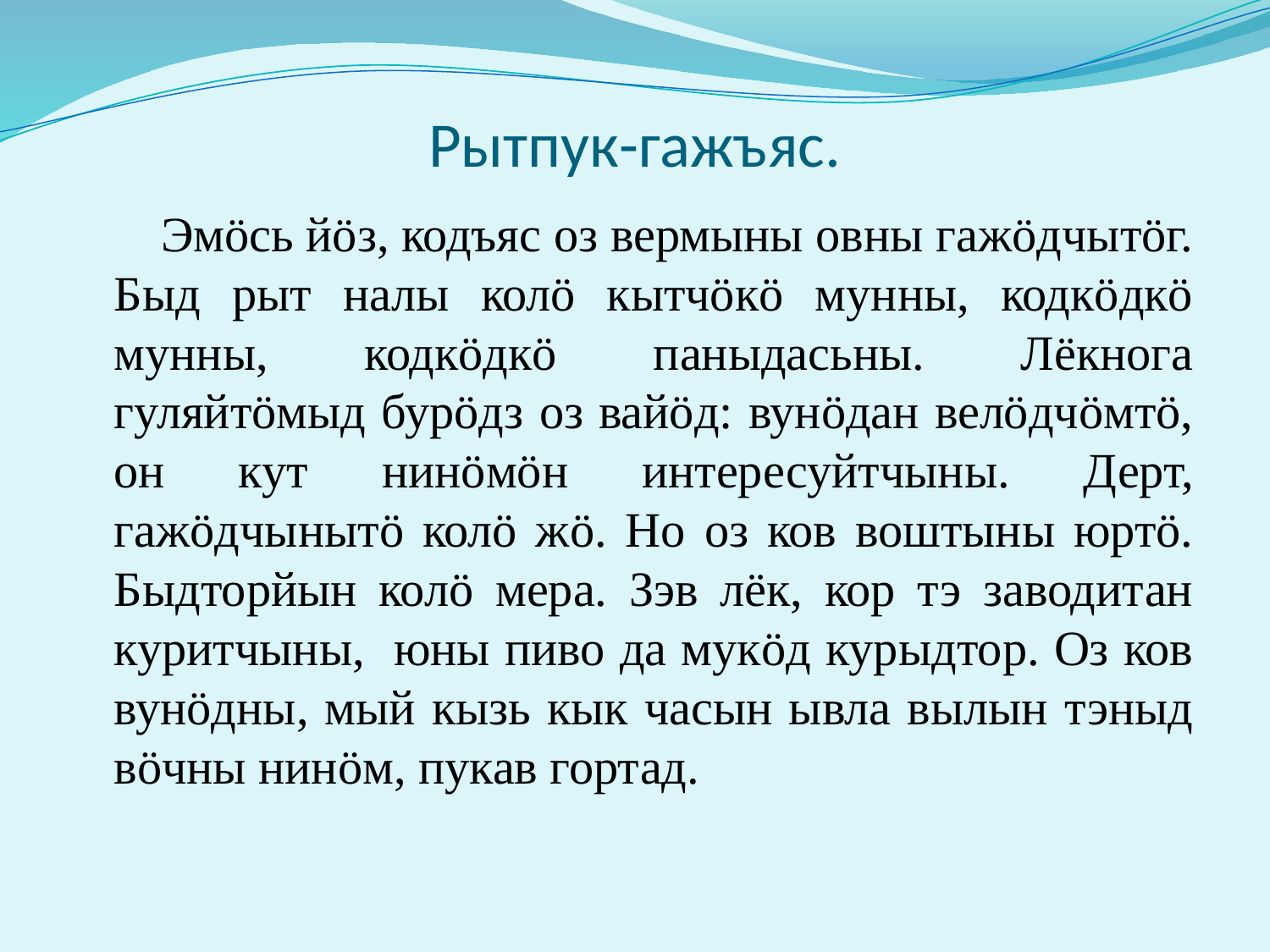

# Рытпук-гажъяс.
       Эмӧсь йӧз, кодъяс оз вермыны овны гажӧдчытӧг. Быд рыт налы колӧ кытчӧкӧ мунны, кодкӧдкӧ мунны, кодкӧдкӧ паныдасьны. Лёкнога гуляйтӧмыд бурӧдз оз вайӧд: вунӧдан велӧдчӧмтӧ, он кут нинӧмӧн интересуйтчыны. Дерт, гажӧдчынытӧ колӧ жӧ. Но оз ков воштыны юртӧ. Быдторйын колӧ мера. Зэв лёк, кор тэ заводитан куритчыны,  юны пиво да мукӧд курыдтор. Оз ков вунӧдны, мый кызь кык часын ывла вылын тэныд вӧчны нинӧм, пукав гортад.